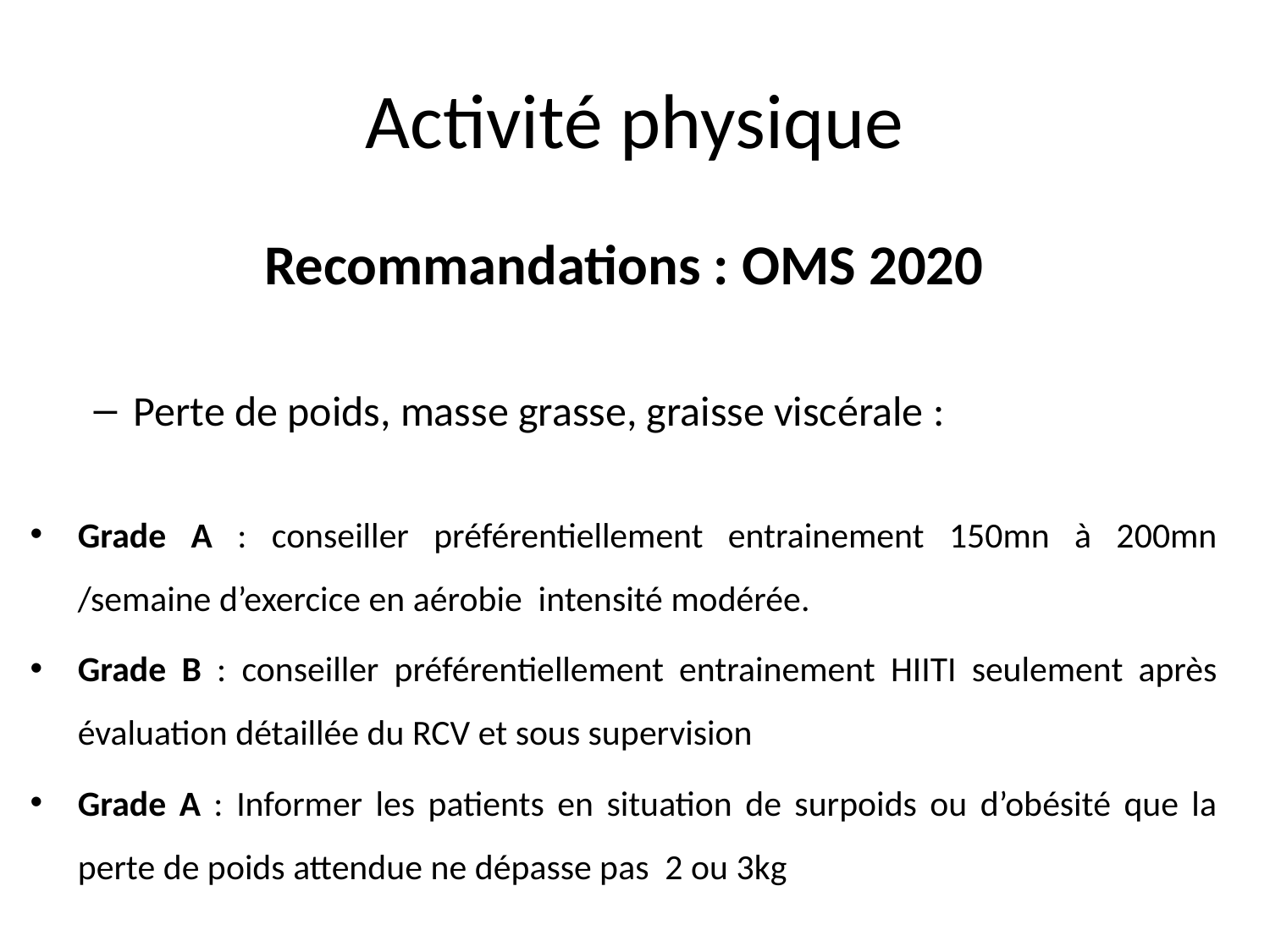

# Activité physique
Recommandations : OMS 2020

Perte de poids, masse grasse, graisse viscérale :

Grade A : conseiller préférentiellement entrainement 150mn à 200mn /semaine d’exercice en aérobie  intensité modérée.
Grade B : conseiller préférentiellement entrainement HIITI seulement après évaluation détaillée du RCV et sous supervision
Grade A : Informer les patients en situation de surpoids ou d’obésité que la perte de poids attendue ne dépasse pas  2 ou 3kg